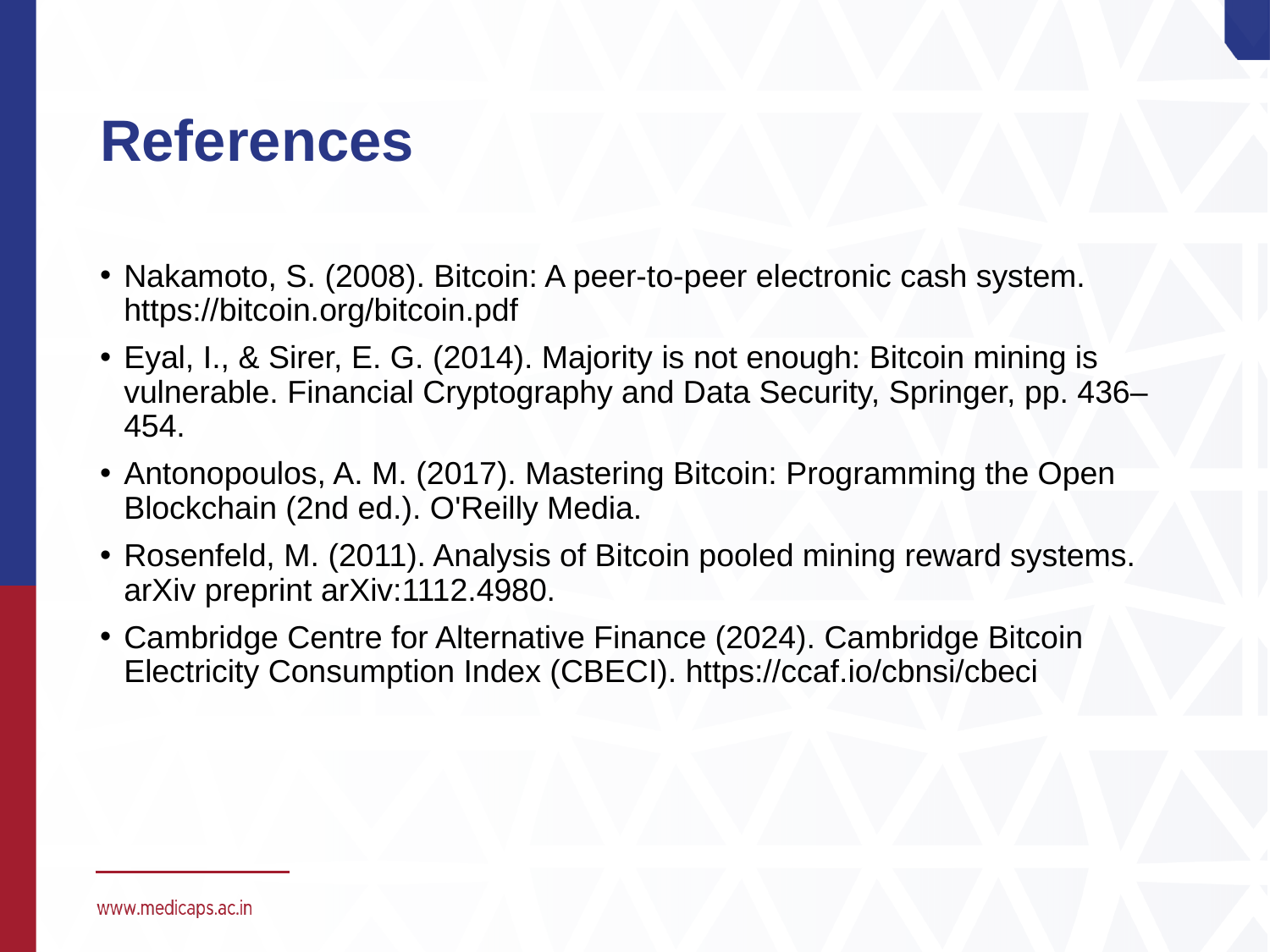

# References
Nakamoto, S. (2008). Bitcoin: A peer-to-peer electronic cash system. https://bitcoin.org/bitcoin.pdf
Eyal, I., & Sirer, E. G. (2014). Majority is not enough: Bitcoin mining is vulnerable. Financial Cryptography and Data Security, Springer, pp. 436–454.
Antonopoulos, A. M. (2017). Mastering Bitcoin: Programming the Open Blockchain (2nd ed.). O'Reilly Media.
Rosenfeld, M. (2011). Analysis of Bitcoin pooled mining reward systems. arXiv preprint arXiv:1112.4980.
Cambridge Centre for Alternative Finance (2024). Cambridge Bitcoin Electricity Consumption Index (CBECI). https://ccaf.io/cbnsi/cbeci